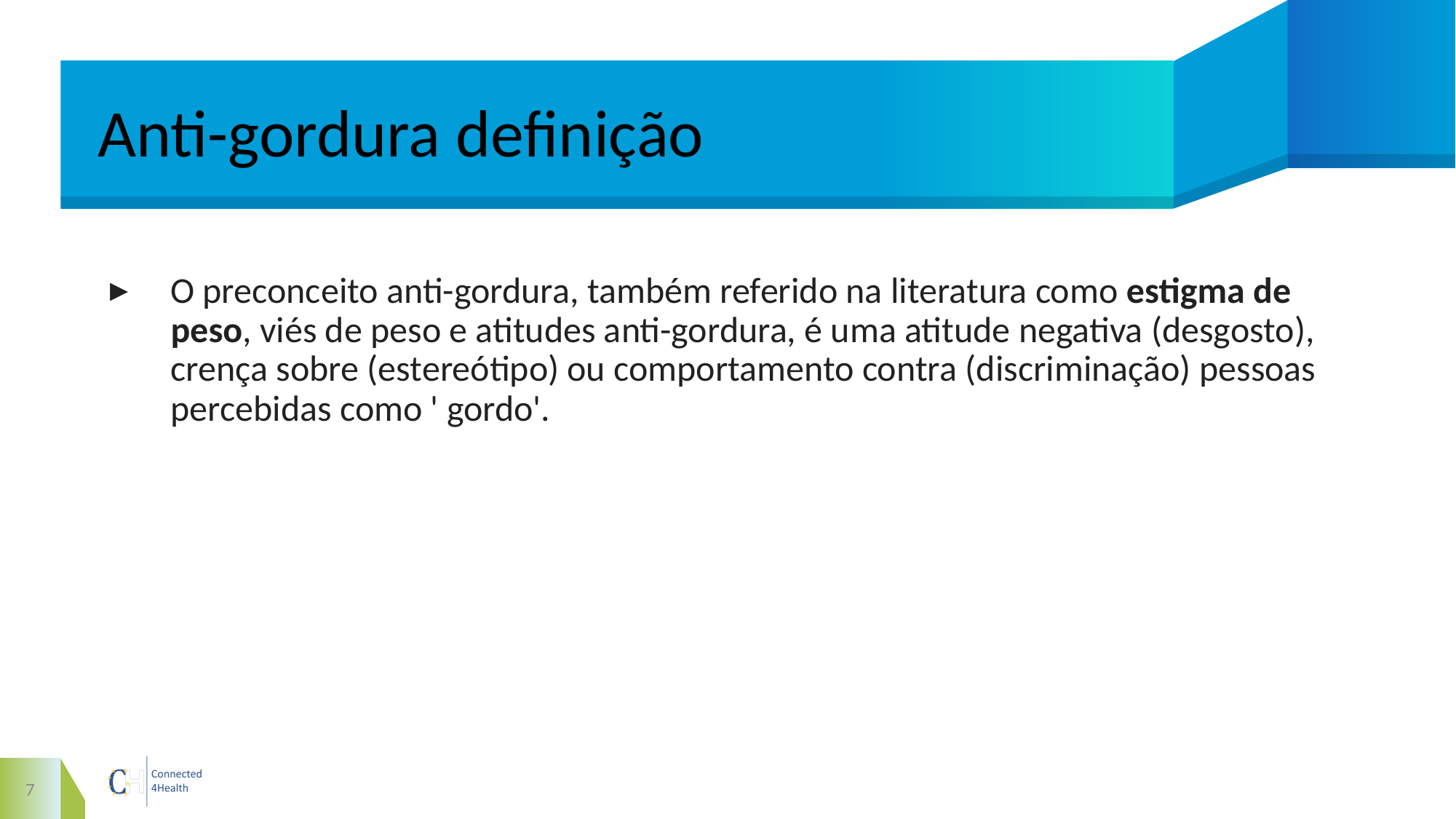

# Anti-gordura definição
O preconceito anti-gordura, também referido na literatura como estigma de peso, viés de peso e atitudes anti-gordura, é uma atitude negativa (desgosto), crença sobre (estereótipo) ou comportamento contra (discriminação) pessoas percebidas como ' gordo'.
7